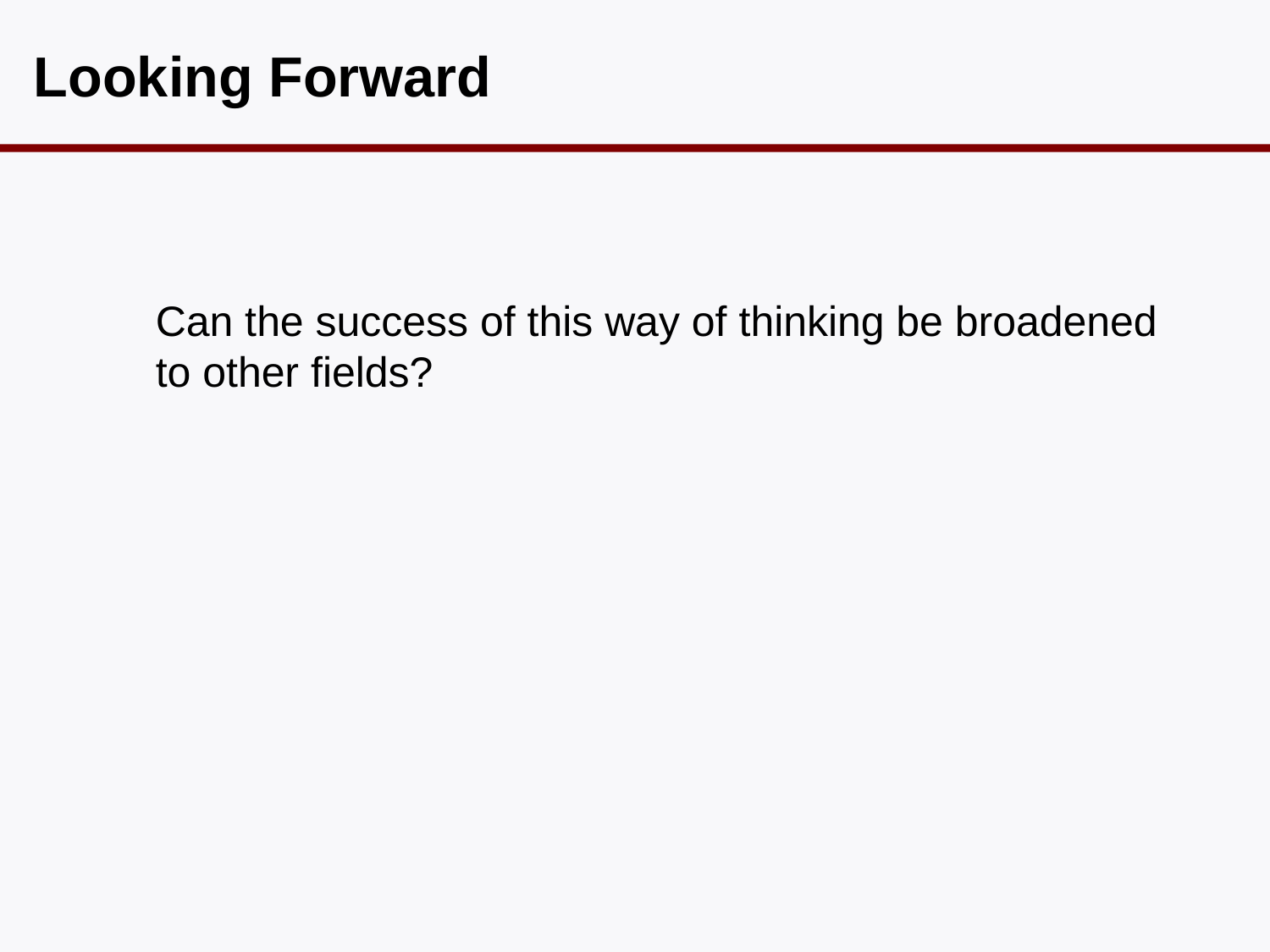

# Looking Forward

	Can the success of this way of thinking be broadened to other fields?